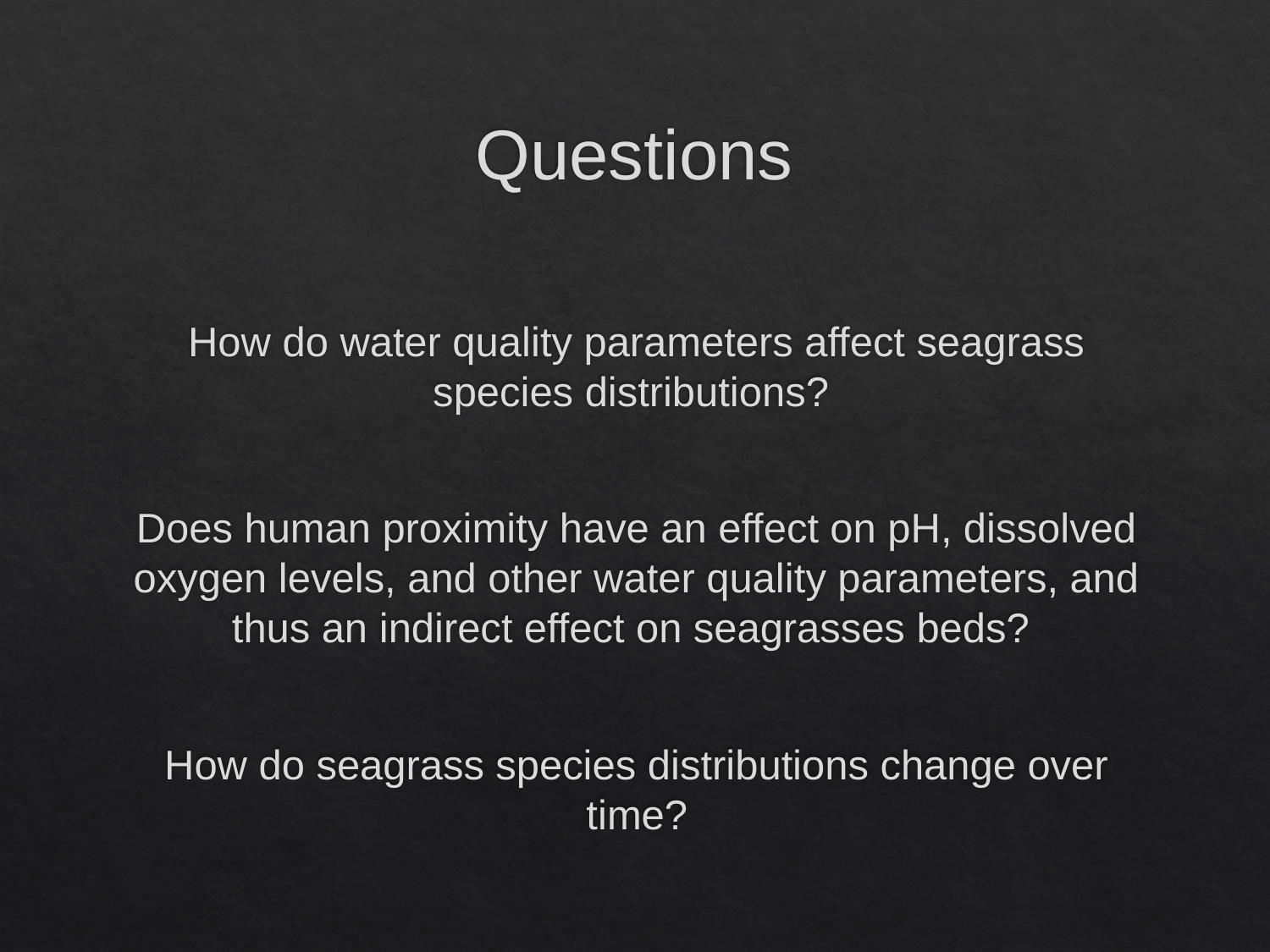

# Questions

How do water quality parameters affect seagrass species distributions?

Does human proximity have an effect on pH, dissolved oxygen levels, and other water quality parameters, and thus an indirect effect on seagrasses beds?

How do seagrass species distributions change over time?